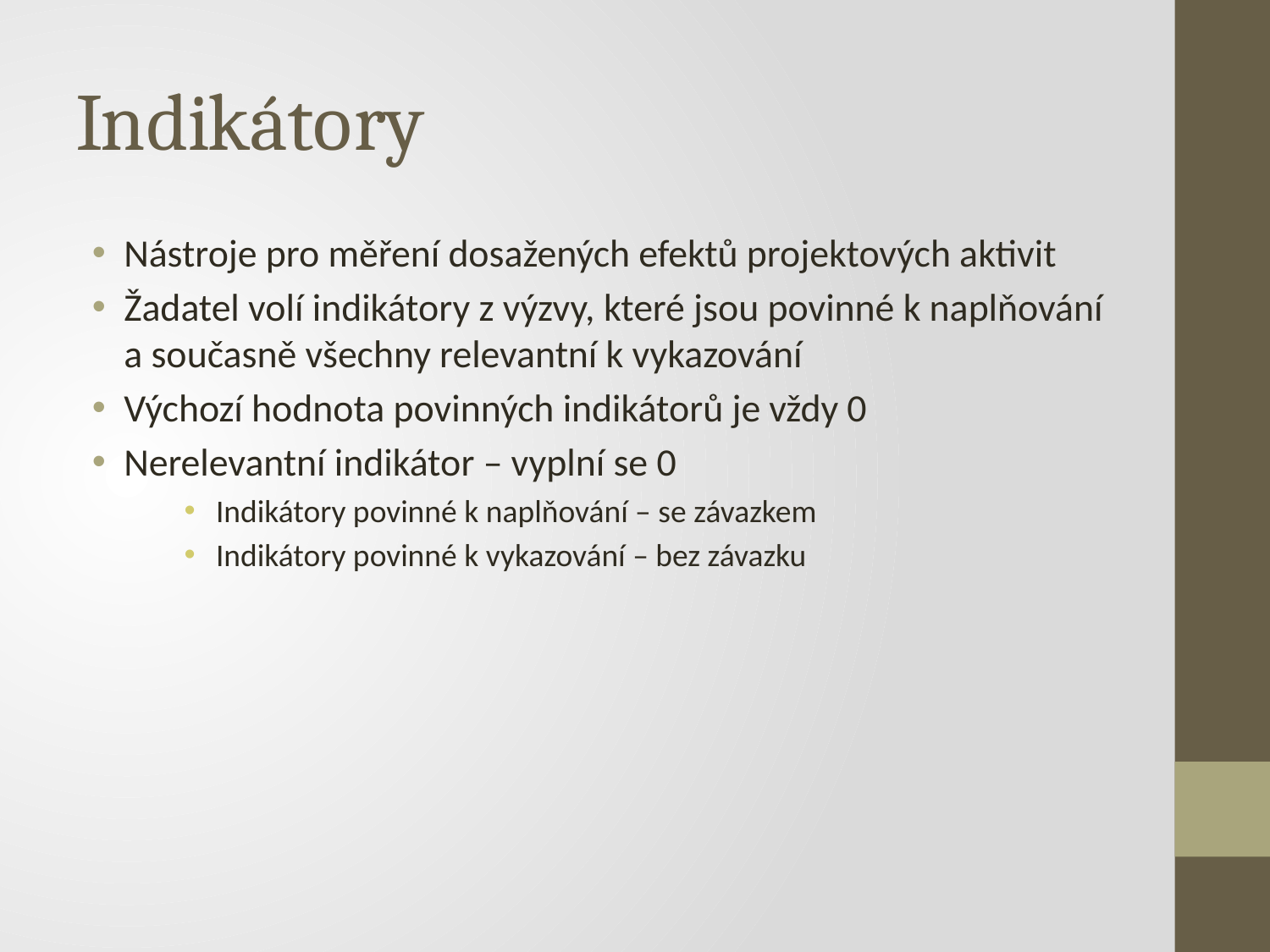

# Indikátory
Nástroje pro měření dosažených efektů projektových aktivit
Žadatel volí indikátory z výzvy, které jsou povinné k naplňování a současně všechny relevantní k vykazování
Výchozí hodnota povinných indikátorů je vždy 0
Nerelevantní indikátor – vyplní se 0
Indikátory povinné k naplňování – se závazkem
Indikátory povinné k vykazování – bez závazku